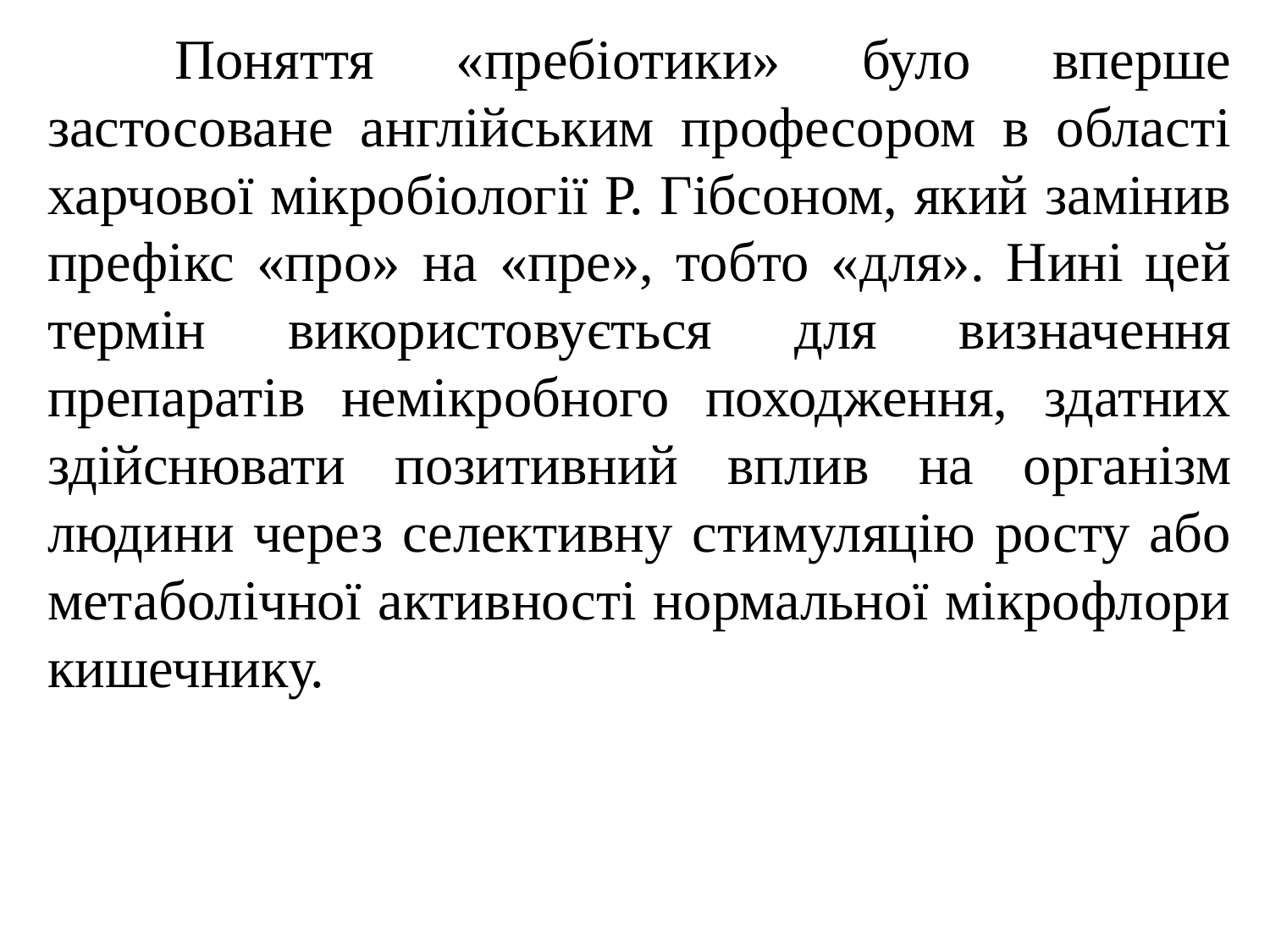

Поняття «пребіотики» було вперше застосоване англійським професором в області харчової мікробіології Р. Гібсоном, який замінив префікс «про» на «пре», тобто «для». Нині цей термін використовується для визначення препаратів немікробного походження, здатних здійснювати позитивний вплив на організм людини через селективну стимуляцію росту або метаболічної активності нормальної мікрофлори кишечнику.